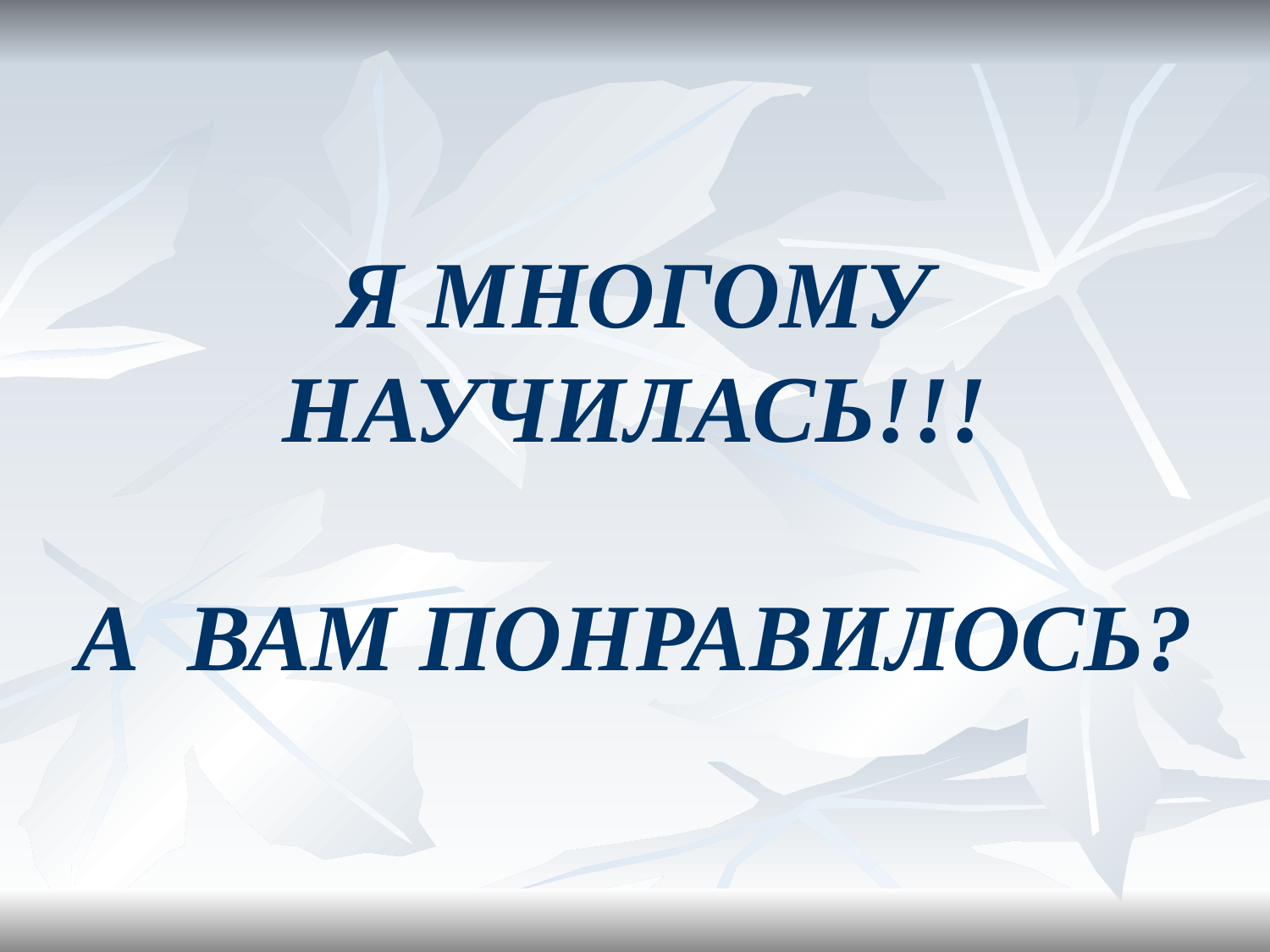

# Я МНОГОМУ НАУЧИЛАСЬ!!! А  ВАМ ПОНРАВИЛОСЬ?